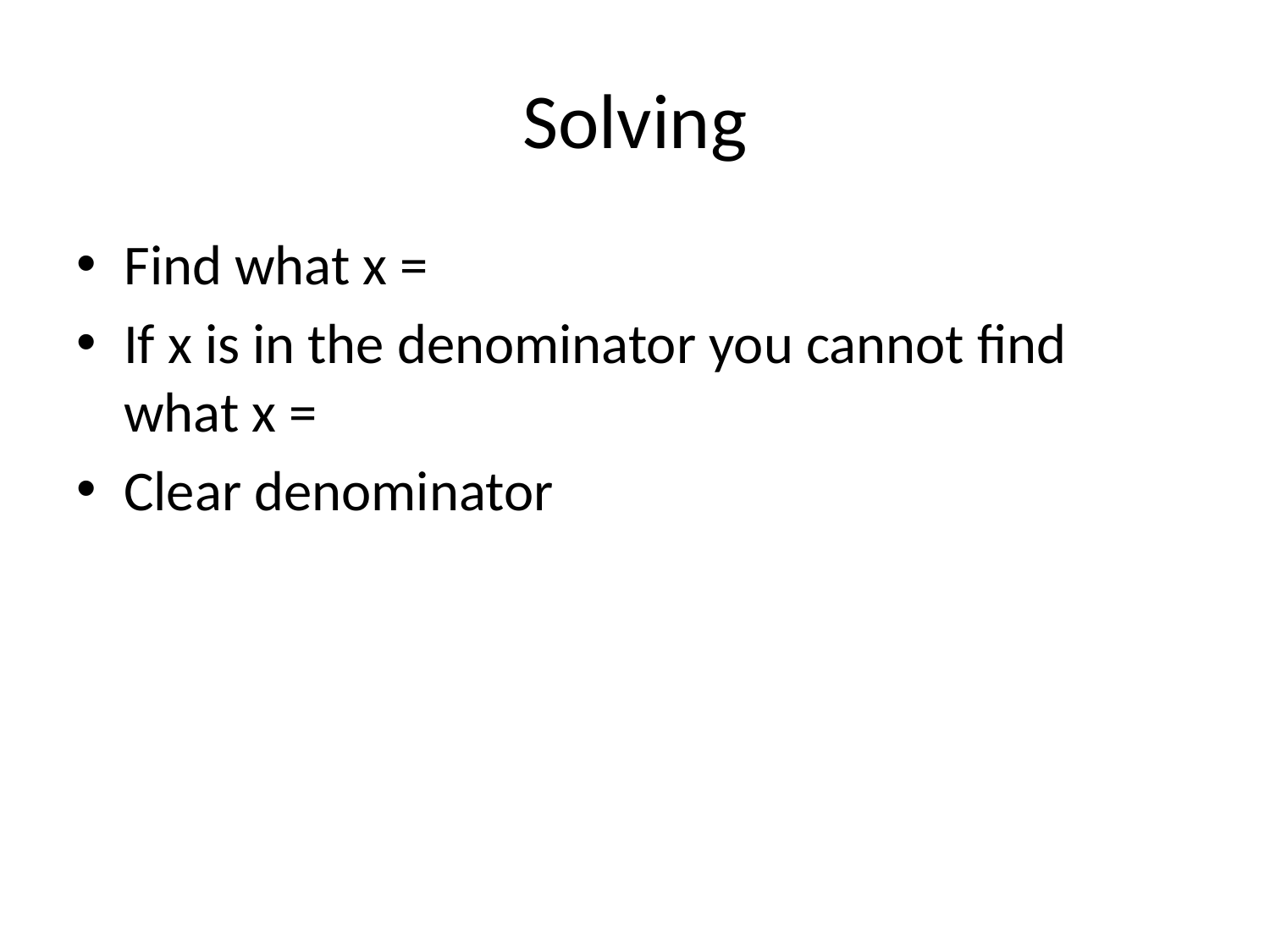

# Solving
Find what x =
If x is in the denominator you cannot find what x =
Clear denominator